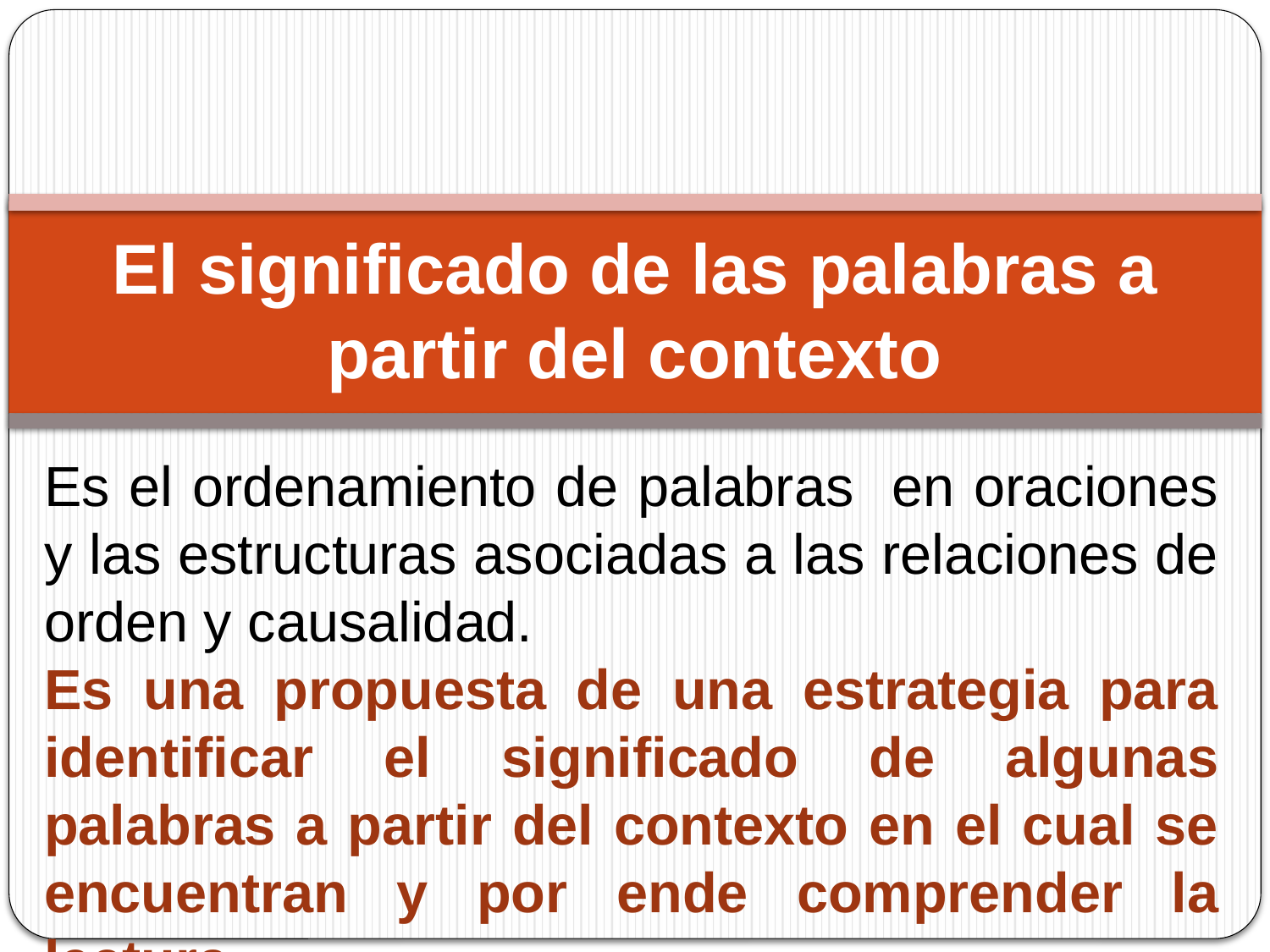

# El significado de las palabras a partir del contexto
Es el ordenamiento de palabras  en oraciones y las estructuras asociadas a las relaciones de orden y causalidad.
Es una propuesta de una estrategia para identificar el significado de algunas palabras a partir del contexto en el cual se encuentran y por ende comprender la lectura.